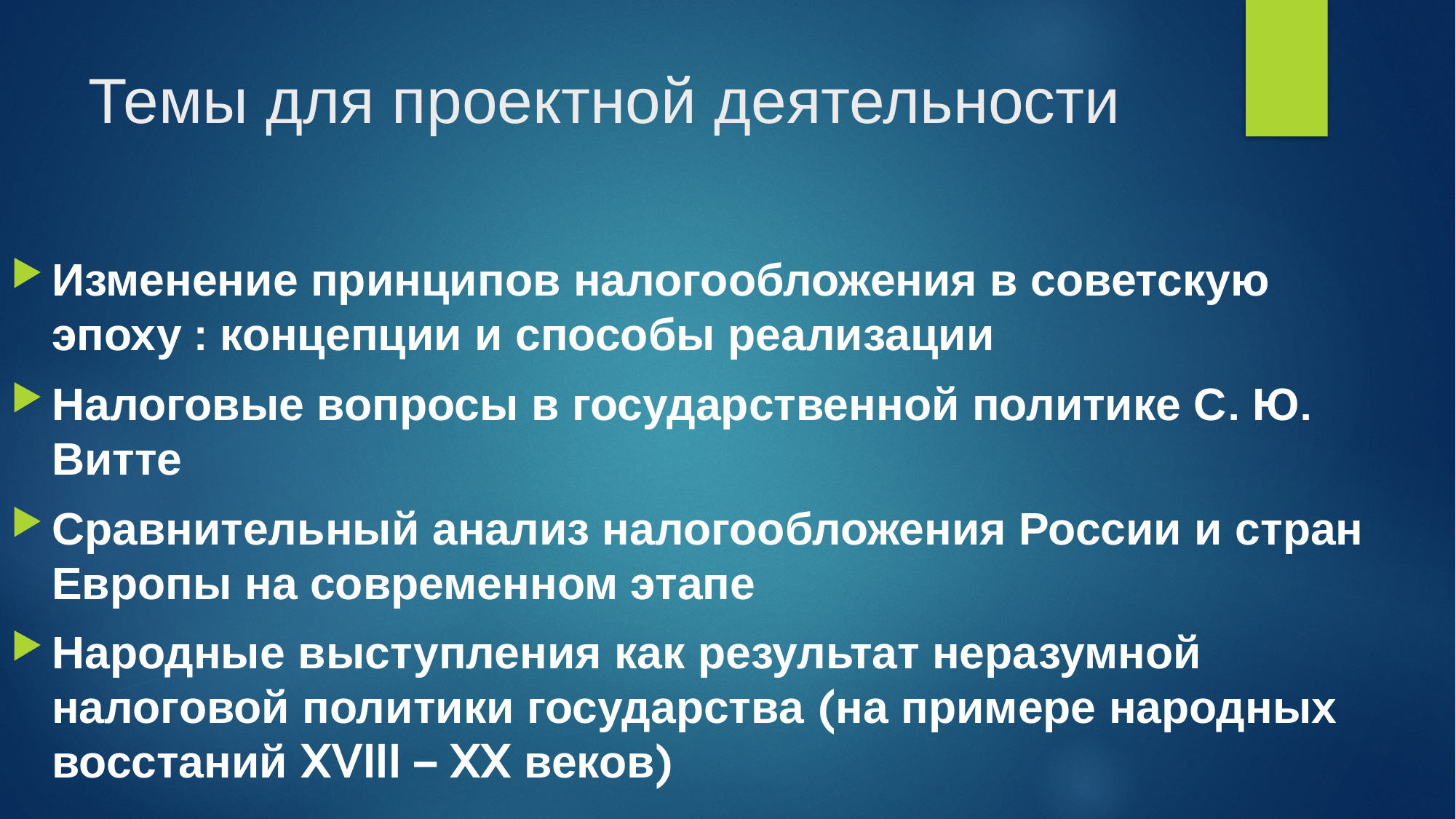

# Темы для проектной деятельности
Изменение принципов налогообложения в советскую эпоху : концепции и способы реализации
Налоговые вопросы в государственной политике С. Ю. Витте
Сравнительный анализ налогообложения России и стран Европы на современном этапе
Народные выступления как результат неразумной налоговой политики государства (на примере народных восстаний XVIII – XX веков)